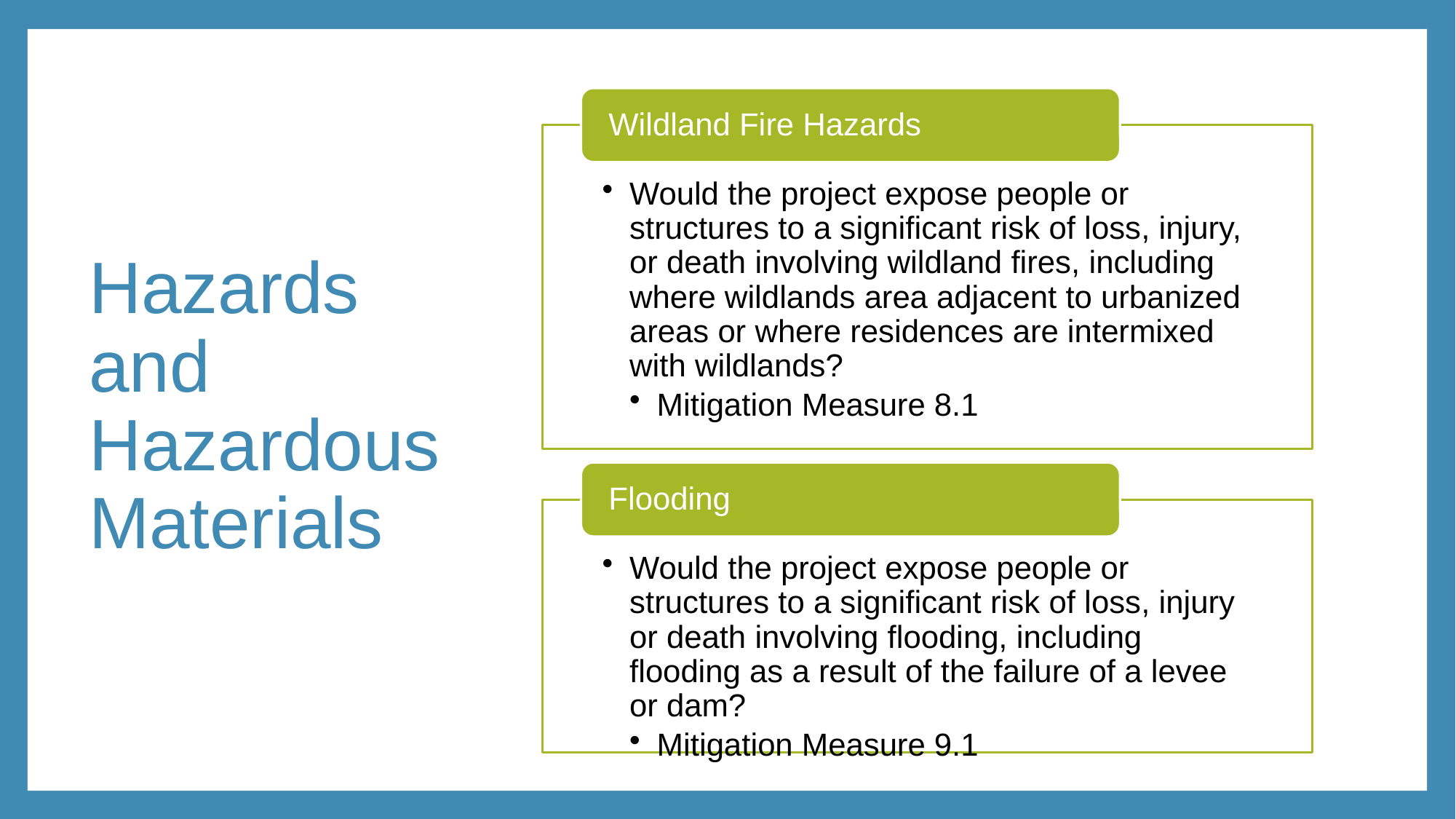

# Hazards and Hazardous Materials
Would the project expose people or structures to a significant risk of loss, injury, or death involving wildland fires, including where wildlands area adjacent to urbanized areas or where residences are intermixed with wildlands?
Mitigation Measure 8.1
Wildland Fire Hazards
Would the project expose people or structures to a significant risk of loss, injury or death involving flooding, including flooding as a result of the failure of a levee or dam?
Mitigation Measure 9.1
Flooding